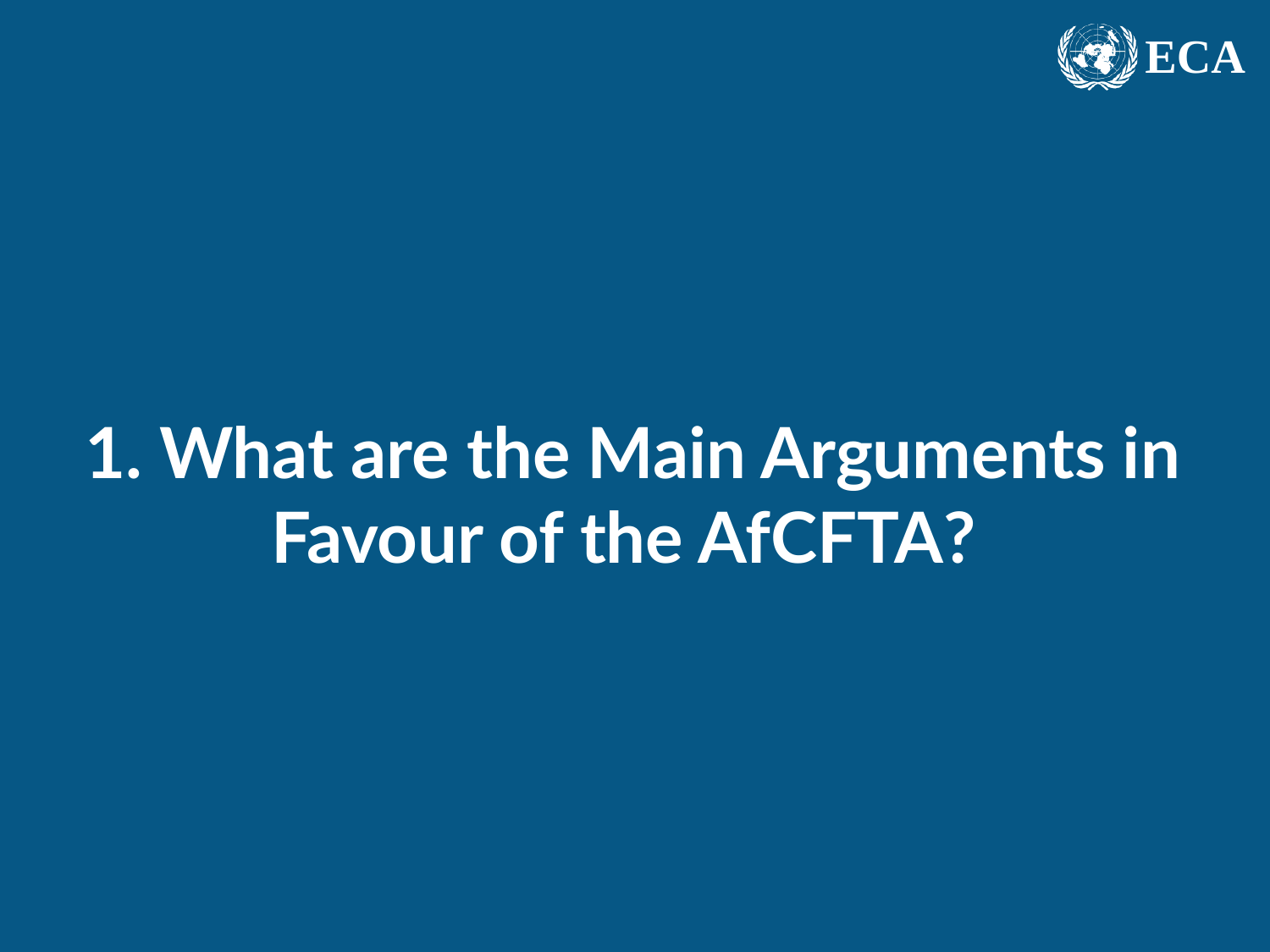

ECA
1. What are the Main Arguments in Favour of the AfCFTA?
2